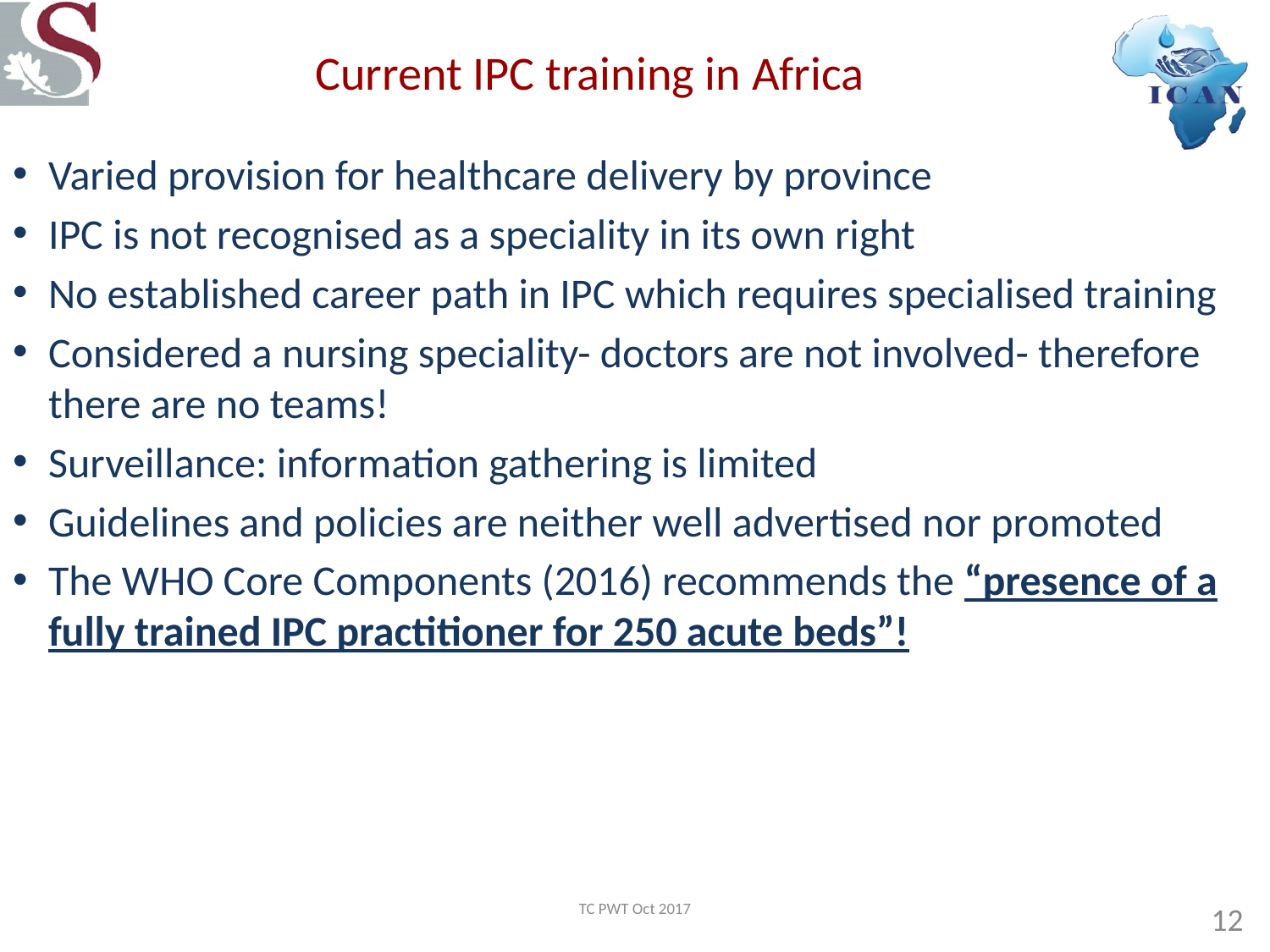

# Current IPC training in Africa
Varied provision for healthcare delivery by province
IPC is not recognised as a speciality in its own right
No established career path in IPC which requires specialised training
Considered a nursing speciality- doctors are not involved- therefore there are no teams!
Surveillance: information gathering is limited
Guidelines and policies are neither well advertised nor promoted
The WHO Core Components (2016) recommends the “presence of a fully trained IPC practitioner for 250 acute beds”!

TC PWT Oct 2017
12